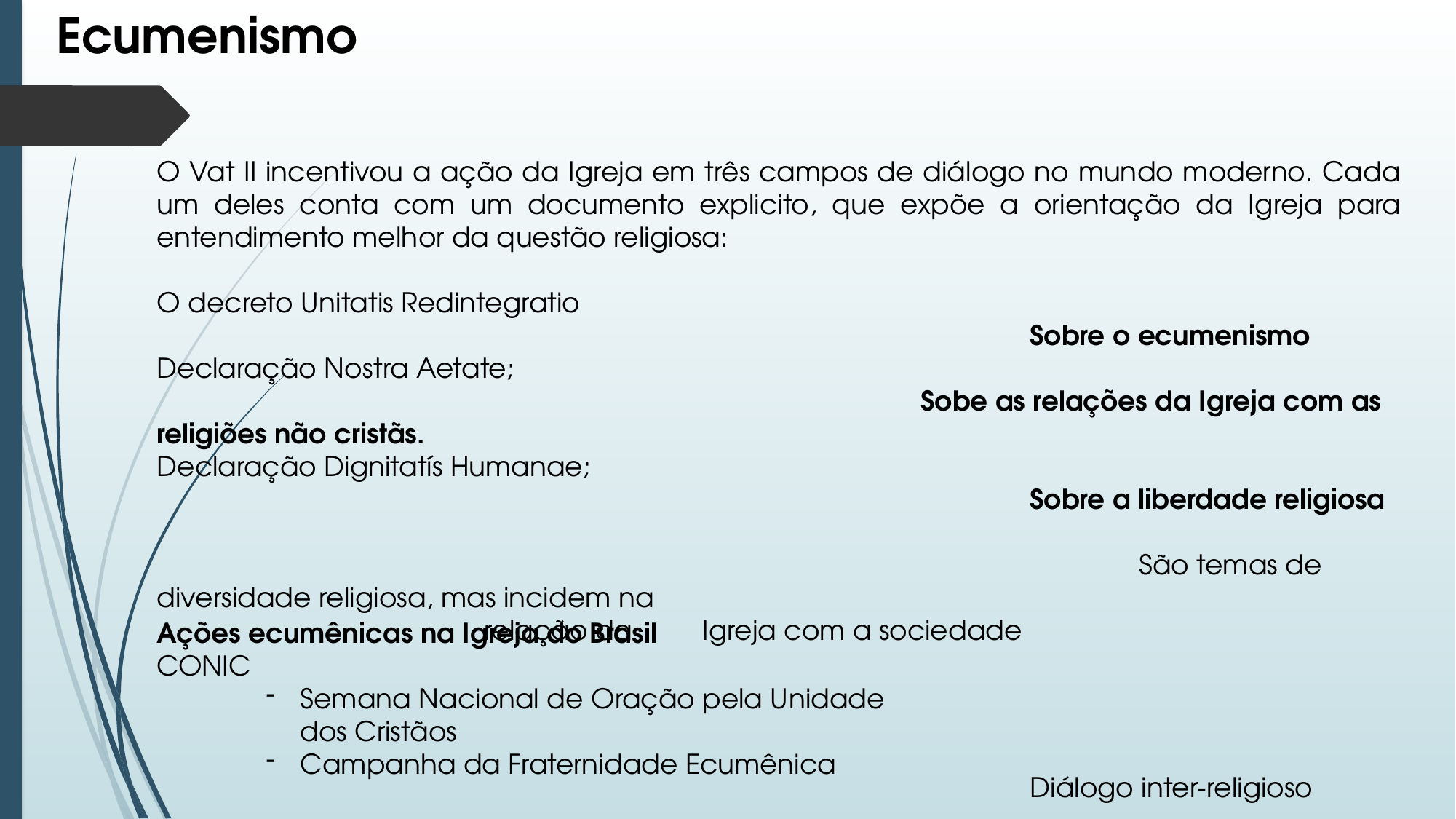

Ecumenismo
O Vat II incentivou a ação da Igreja em três campos de diálogo no mundo moderno. Cada um deles conta com um documento explicito, que expõe a orientação da Igreja para entendimento melhor da questão religiosa:

O decreto Unitatis Redintegratio
						 		Sobre o ecumenismo
Declaração Nostra Aetate;
							Sobe as relações da Igreja com as religiões não cristãs.
Declaração Dignitatís Humanae;
								Sobre a liberdade religiosa

									São temas de diversidade religiosa, mas incidem na 										relação da 	Igreja com a sociedade

Ações ecumênicas na Igreja do Brasil
CONIC
Semana Nacional de Oração pela Unidade dos Cristãos
Campanha da Fraternidade Ecumênica
Diálogo inter-religioso